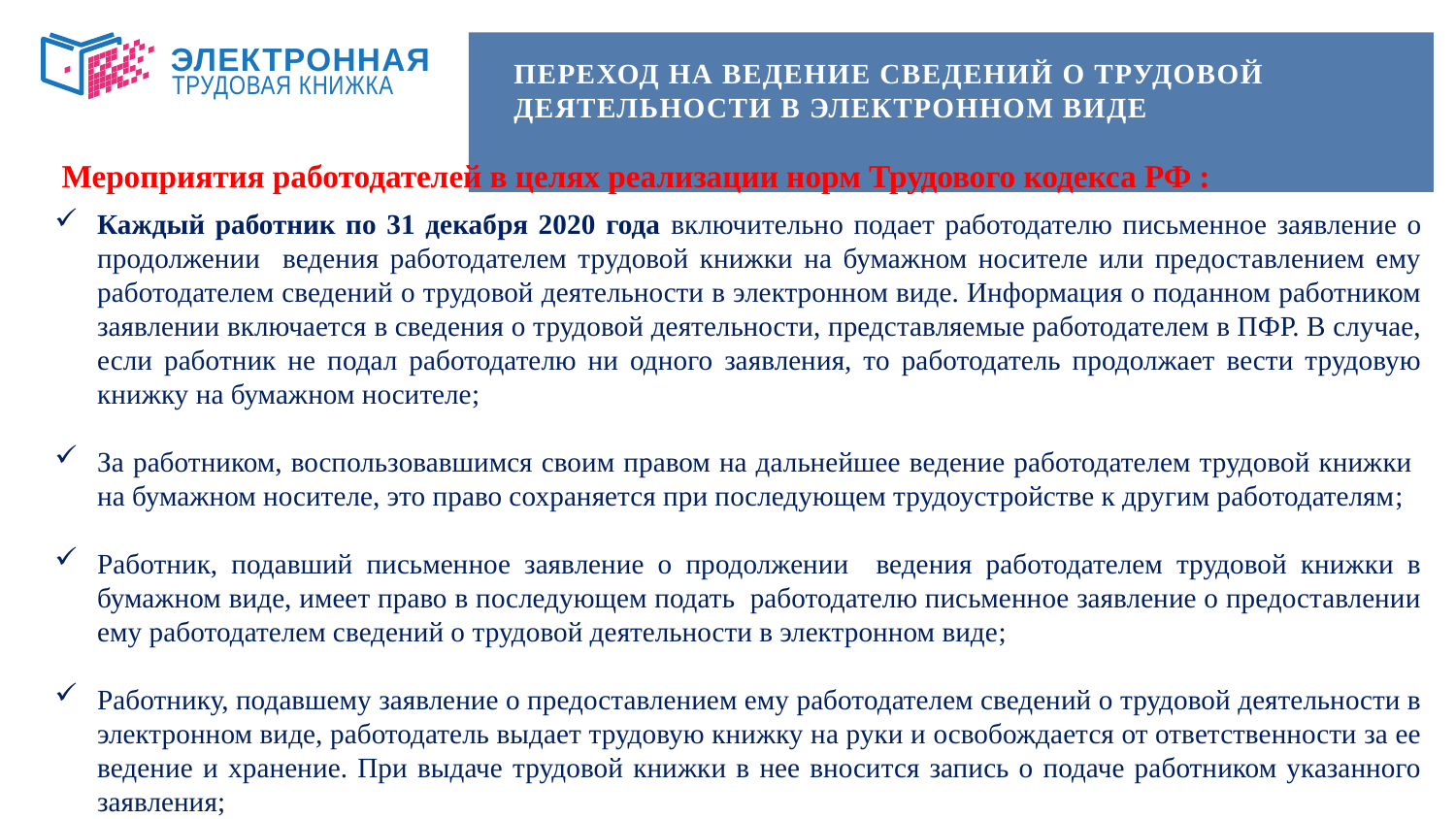

# ПЕРЕХОД НА ВЕДЕНИЕ СВЕДЕНИЙ О ТРУДОВОЙ ДЕЯТЕЛЬНОСТИ В ЭЛЕКТРОННОМ ВИДЕ
ЭЛЕКТРОННАЯ

ТРУДОВАЯ КНИЖКА

 Мероприятия работодателей в целях реализации норм Трудового кодекса РФ :
Каждый работник по 31 декабря 2020 года включительно подает работодателю письменное заявление о продолжении  ведения работодателем трудовой книжки на бумажном носителе или предоставлением ему работодателем сведений о трудовой деятельности в электронном виде. Информация о поданном работником заявлении включается в сведения о трудовой деятельности, представляемые работодателем в ПФР. В случае, если работник не подал работодателю ни одного заявления, то работодатель продолжает вести трудовую книжку на бумажном носителе;

За работником, воспользовавшимся своим правом на дальнейшее ведение работодателем трудовой книжки  на бумажном носителе, это право сохраняется при последующем трудоустройстве к другим работодателям;

Работник, подавший письменное заявление о продолжении  ведения работодателем трудовой книжки в бумажном виде, имеет право в последующем подать  работодателю письменное заявление о предоставлении ему работодателем сведений о трудовой деятельности в электронном виде;

Работнику, подавшему заявление о предоставлением ему работодателем сведений о трудовой деятельности в электронном виде, работодатель выдает трудовую книжку на руки и освобождается от ответственности за ее ведение и хранение. При выдаче трудовой книжки в нее вносится запись о подаче работником указанного заявления;